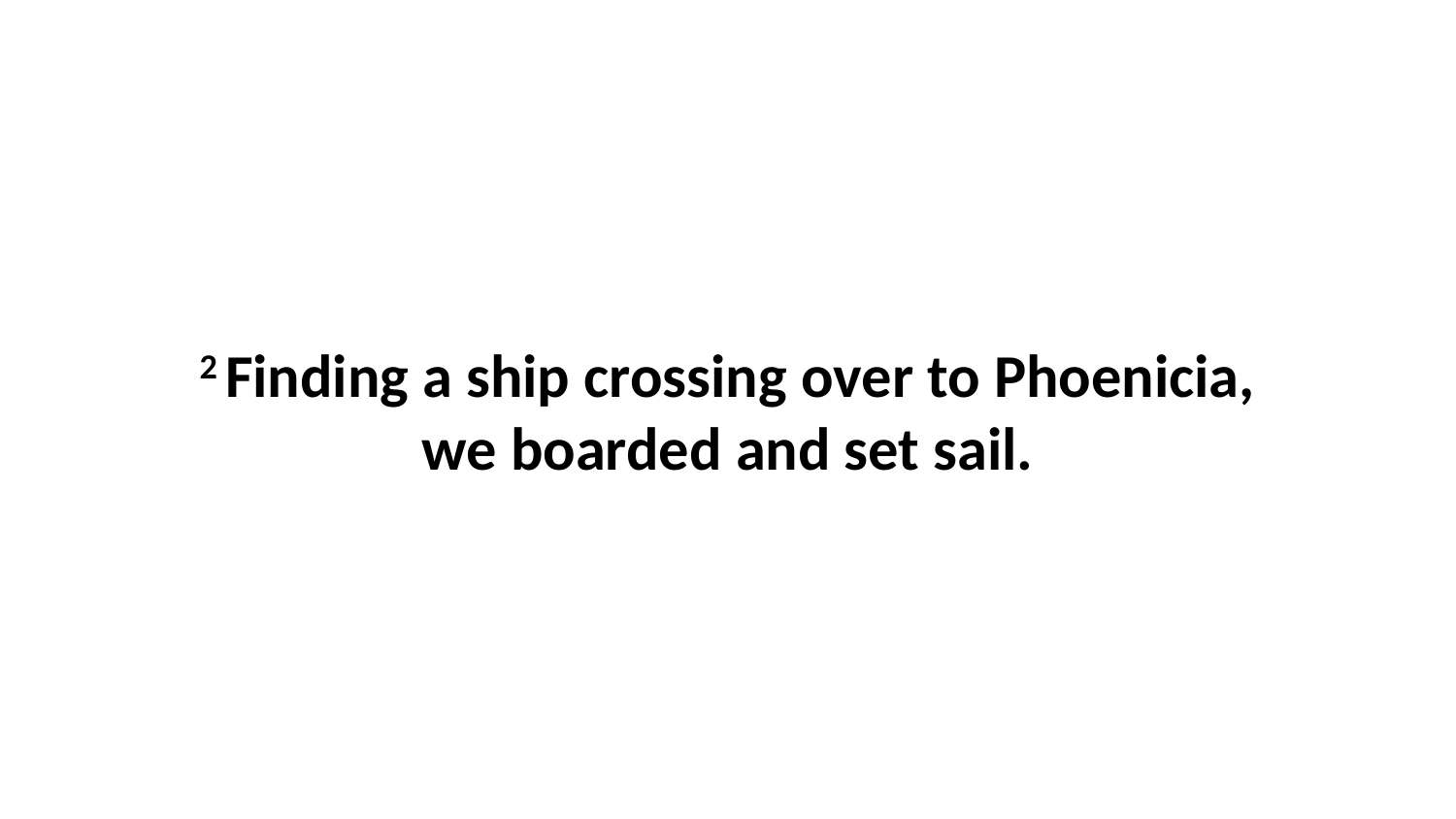

2 Finding a ship crossing over to Phoenicia, we boarded and set sail.